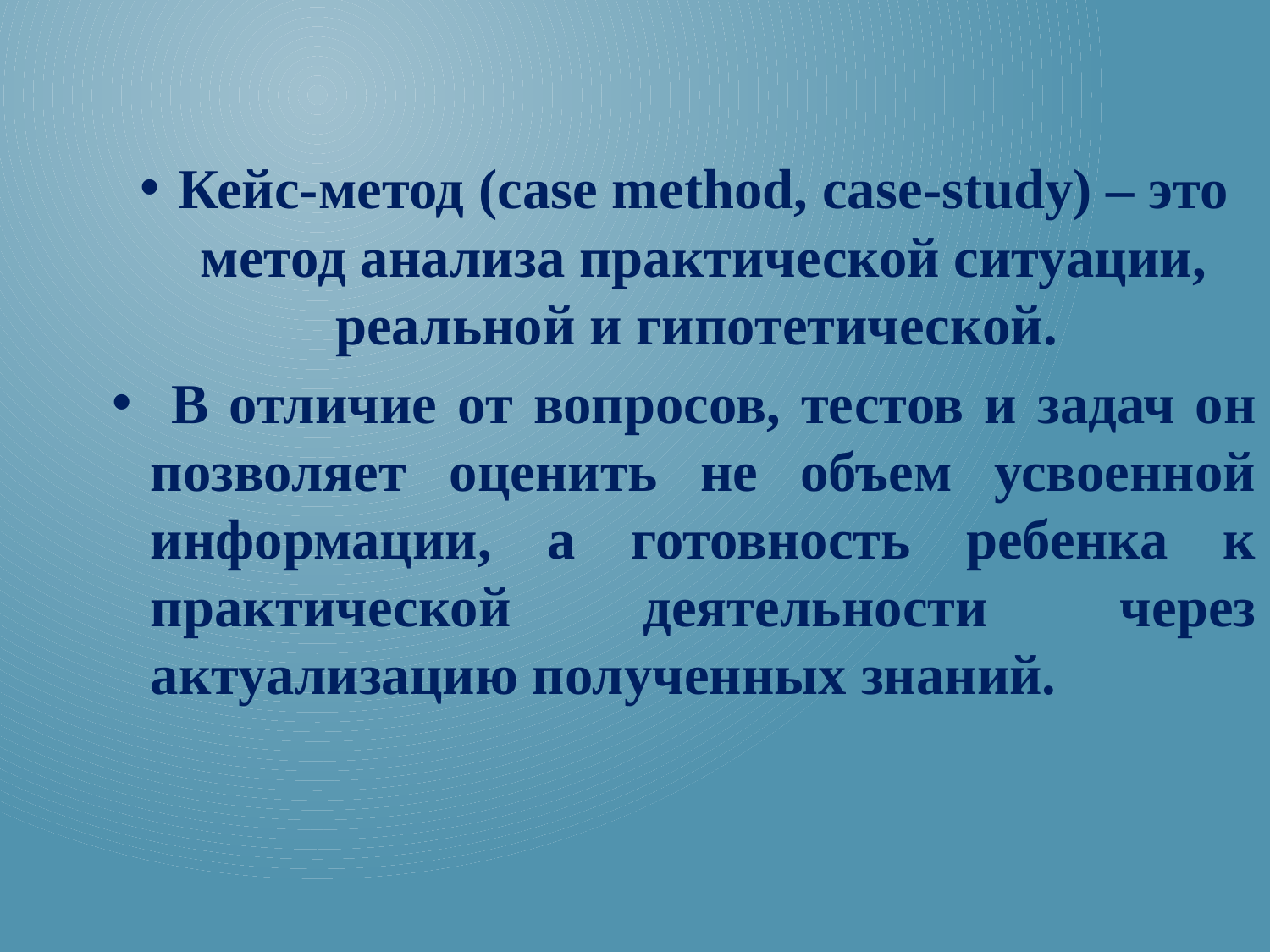

Кейс-метод (case method, case-study) – это метод анализа практической ситуации, реальной и гипотетической.
 В отличие от вопросов, тестов и задач он позволяет оценить не объем усвоенной информации, а готовность ребенка к практической деятельности через актуализацию полученных знаний.